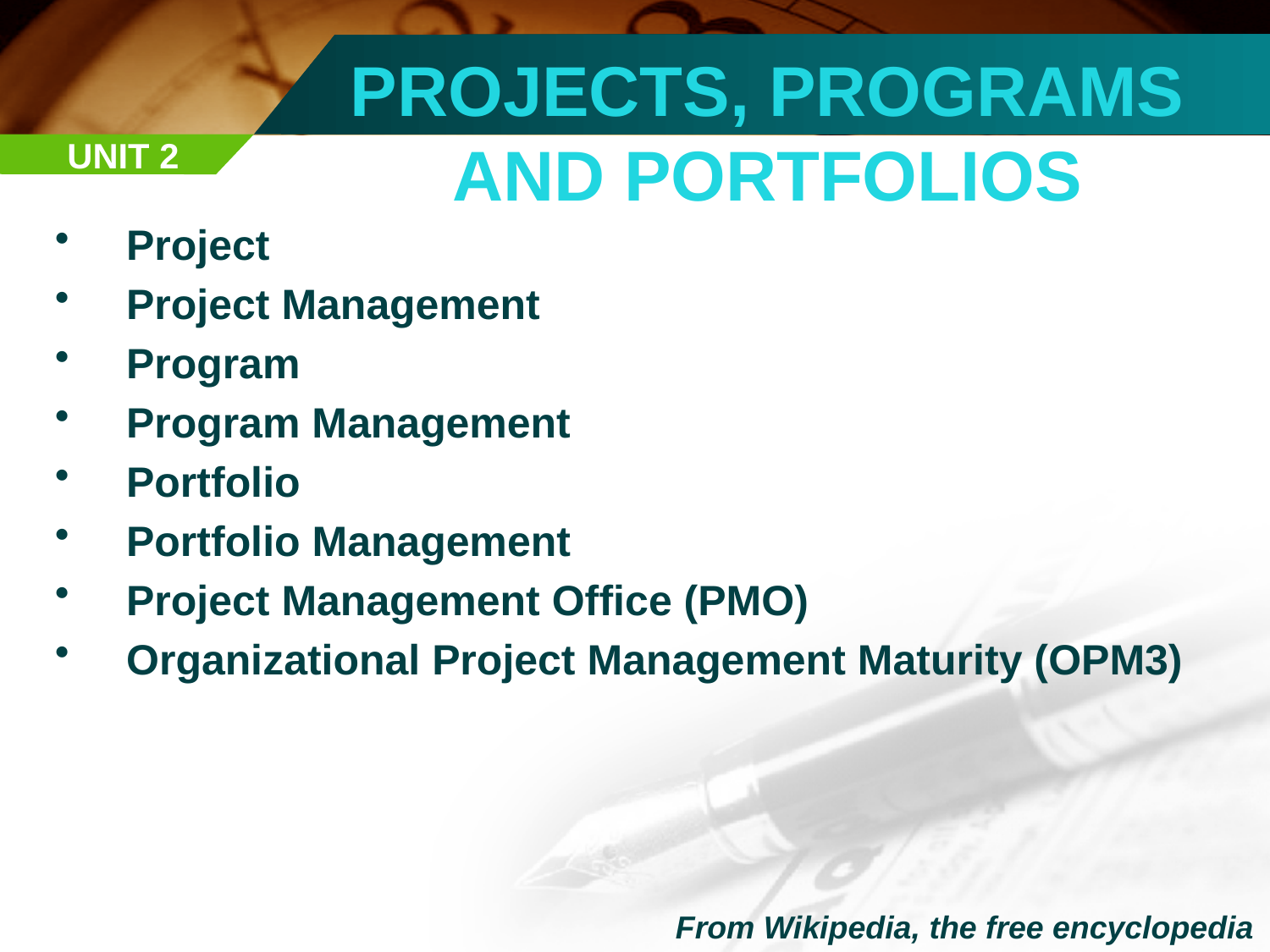

PROJECTS, PROGRAMS AND PORTFOLIOS
UNIT 2
Project
Project Management
Program
Program Management
Portfolio
Portfolio Management
Project Management Office (PMO)
Organizational Project Management Maturity (OPM3)
From Wikipedia, the free encyclopedia